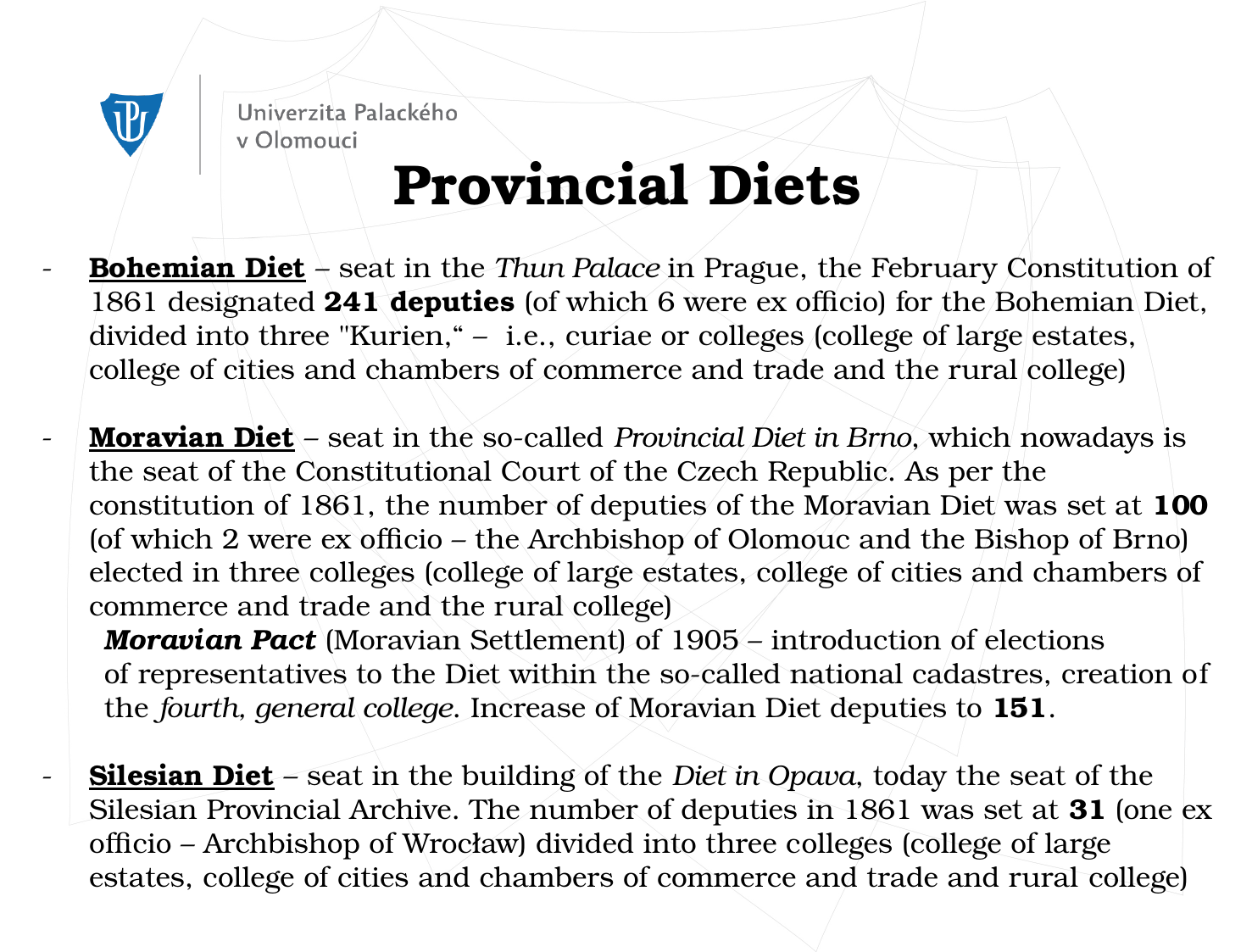

Provincial Diets

Bohemian Diet – seat in the Thun Palace in Prague, the February Constitution of 1861 designated 241 deputies (of which 6 were ex officio) for the Bohemian Diet, divided into three "Kurien,“ –  i.e., curiae or colleges (college of large estates, college of cities and chambers of commerce and trade and the rural college)

Moravian Diet – seat in the so-called Provincial Diet in Brno, which nowadays is the seat of the Constitutional Court of the Czech Republic. As per the constitution of 1861, the number of deputies of the Moravian Diet was set at 100 (of which 2 were ex officio – the Archbishop of Olomouc and the Bishop of Brno) elected in three colleges (college of large estates, college of cities and chambers of commerce and trade and the rural college)
Moravian Pact (Moravian Settlement) of 1905 – introduction of elections
of representatives to the Diet within the so-called national cadastres, creation of the fourth, general college. Increase of Moravian Diet deputies to 151.

Silesian Diet – seat in the building of the Diet in Opava, today the seat of the Silesian Provincial Archive. The number of deputies in 1861 was set at 31 (one ex officio – Archbishop of Wrocław) divided into three colleges (college of large estates, college of cities and chambers of commerce and trade and rural college)